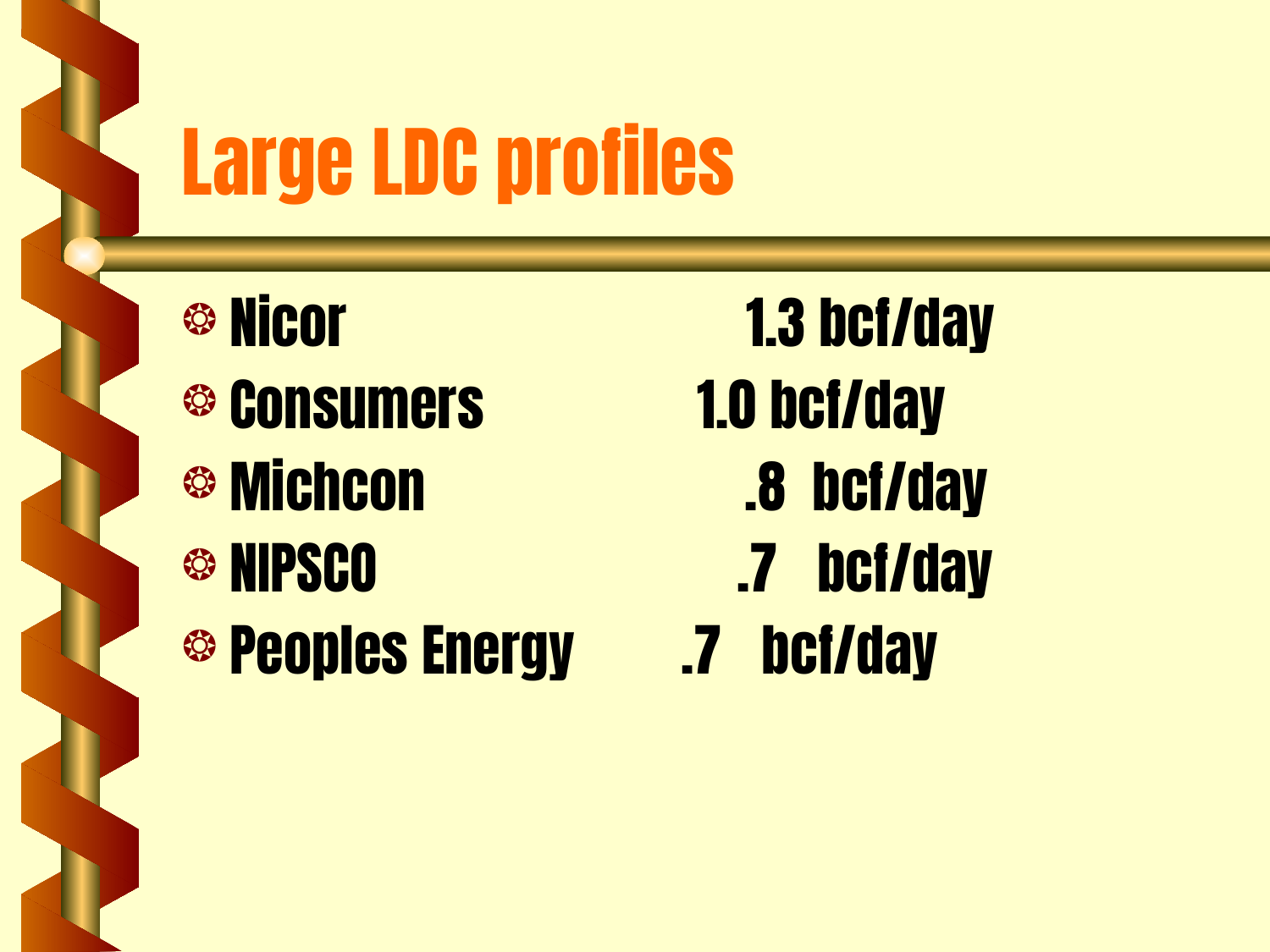

# Large LDC profiles
Nicor                              1.3 bcf/day
Consumers                1.0 bcf/day
Michcon                        .8  bcf/day
NIPSCO                           .7   bcf/day
Peoples Energy        .7   bcf/day